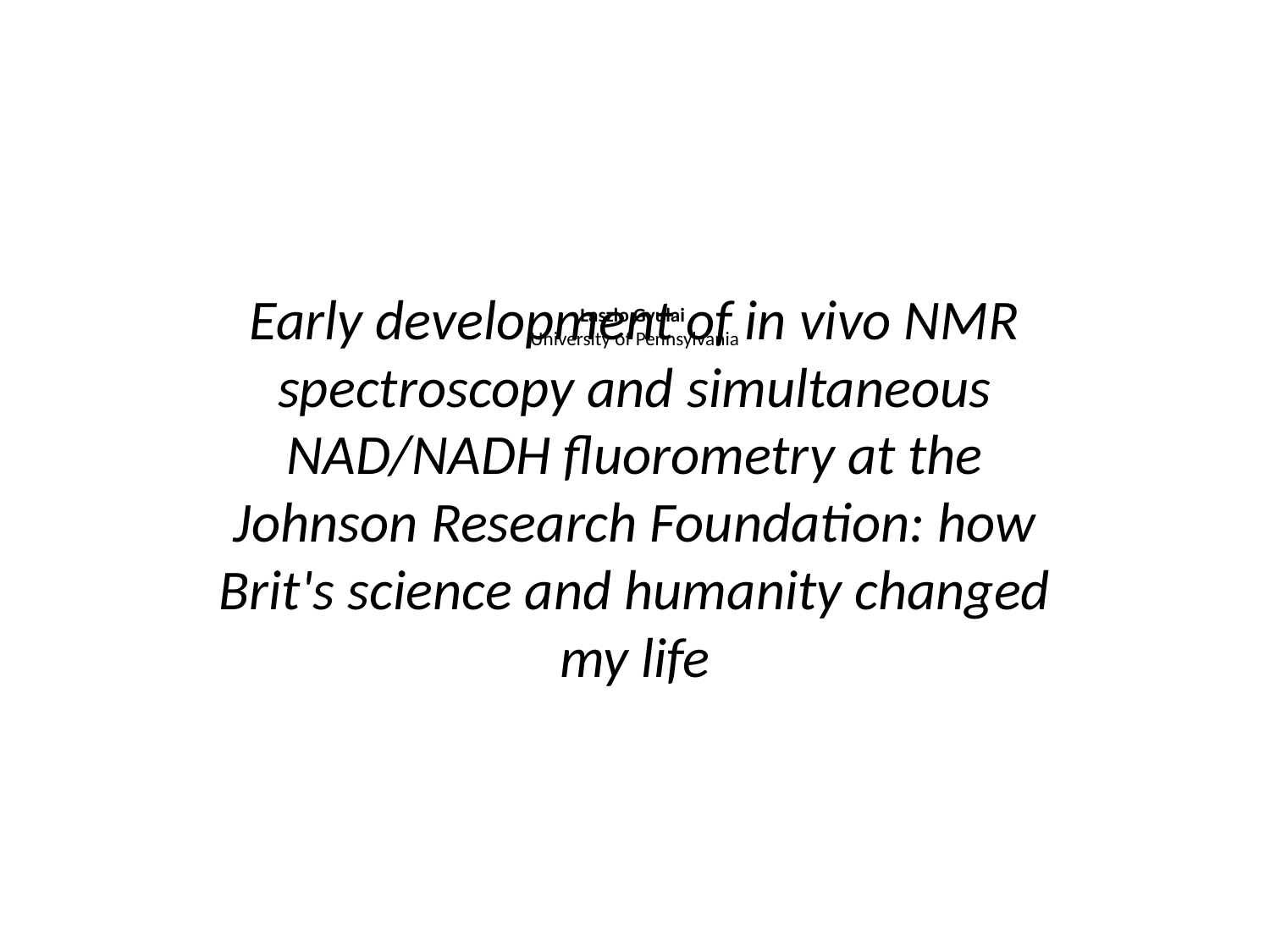

Early development of in vivo NMR spectroscopy and simultaneous NAD/NADH fluorometry at the Johnson Research Foundation: how Brit's science and humanity changed my life
# Laszlo Gyulai University of Pennsylvania